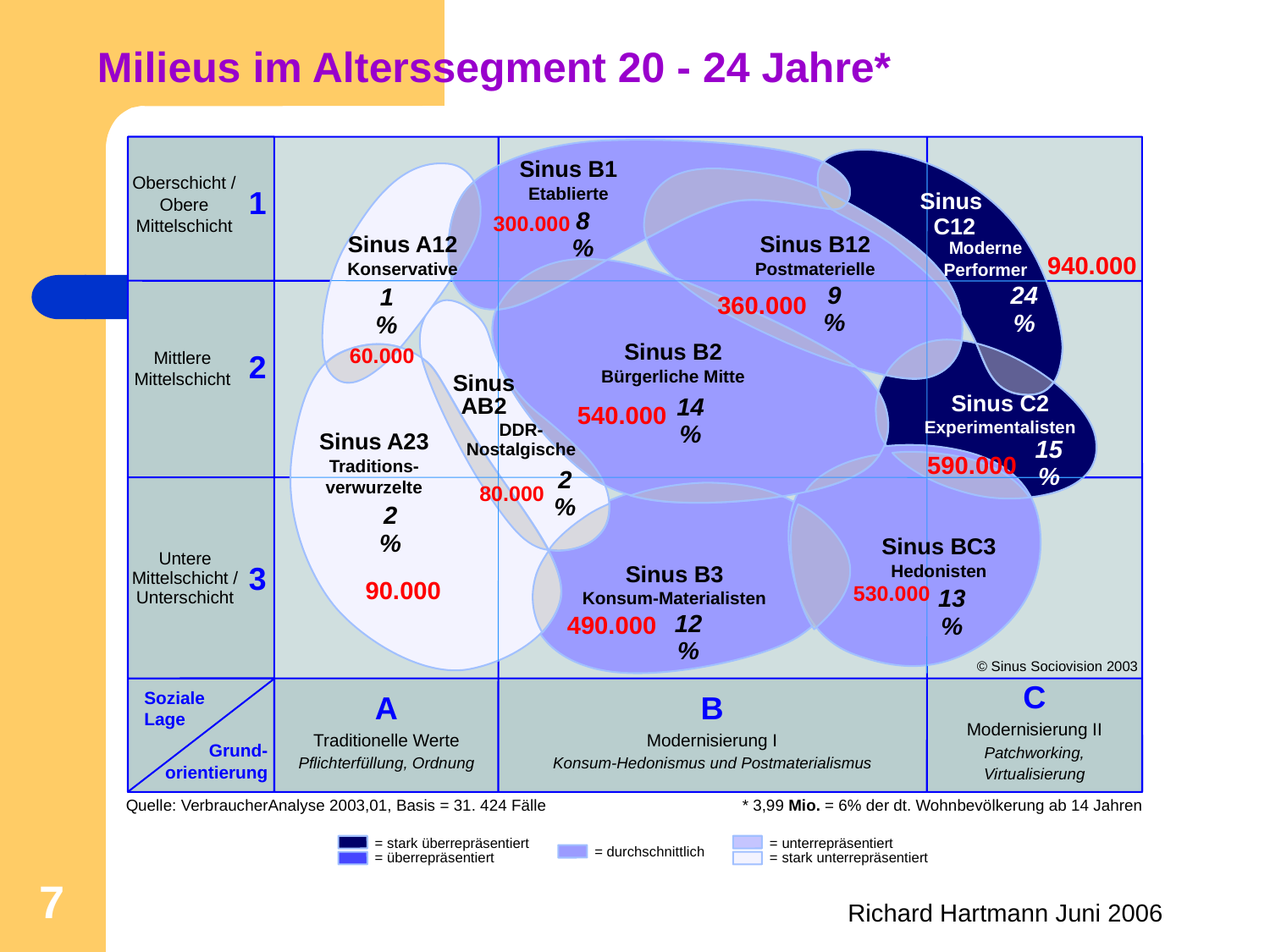

# Milieus im Alterssegment 20 - 24 Jahre*

Sinus B1
Etablierte
Sinus
C12
Sinus A12
Konservative
Sinus B12
Postmaterielle
Moderne
Performer
Sinus B2
Bürgerliche Mitte
Sinus
AB2
Sinus C2
Experimentalisten
DDR-
Nostalgische
Sinus A23
Traditions-
verwurzelte
Sinus BC3
Hedonisten
Sinus B3
Konsum-Materialisten

Oberschicht /
Obere
Mittelschicht
1
300.000

8%

9%

24%

1%

14%

15%

2%

2%

13%

12%

940.000

360.000

60.000
Mittlere
Mittelschicht
2
540.000

590.000
80.000

Untere
Mittelschicht /
Unterschicht
3
90.000
530.000
490.000
© Sinus Sociovision 2003

A
Traditionelle Werte
Pflichterfüllung, Ordnung

B
Modernisierung I
Konsum-Hedonismus und Postmaterialismus

C
Modernisierung II
Patchworking, Virtualisierung
Soziale
Lage
Grund-
orientierung
Quelle: VerbraucherAnalyse 2003,01, Basis = 31. 424 Fälle
* 3,99 Mio. = 6% der dt. Wohnbevölkerung ab 14 Jahren
= stark überrepräsentiert
= überrepräsentiert
= unterrepräsentiert
= stark unterrepräsentiert

= durchschnittlich

7
Richard Hartmann Juni 2006